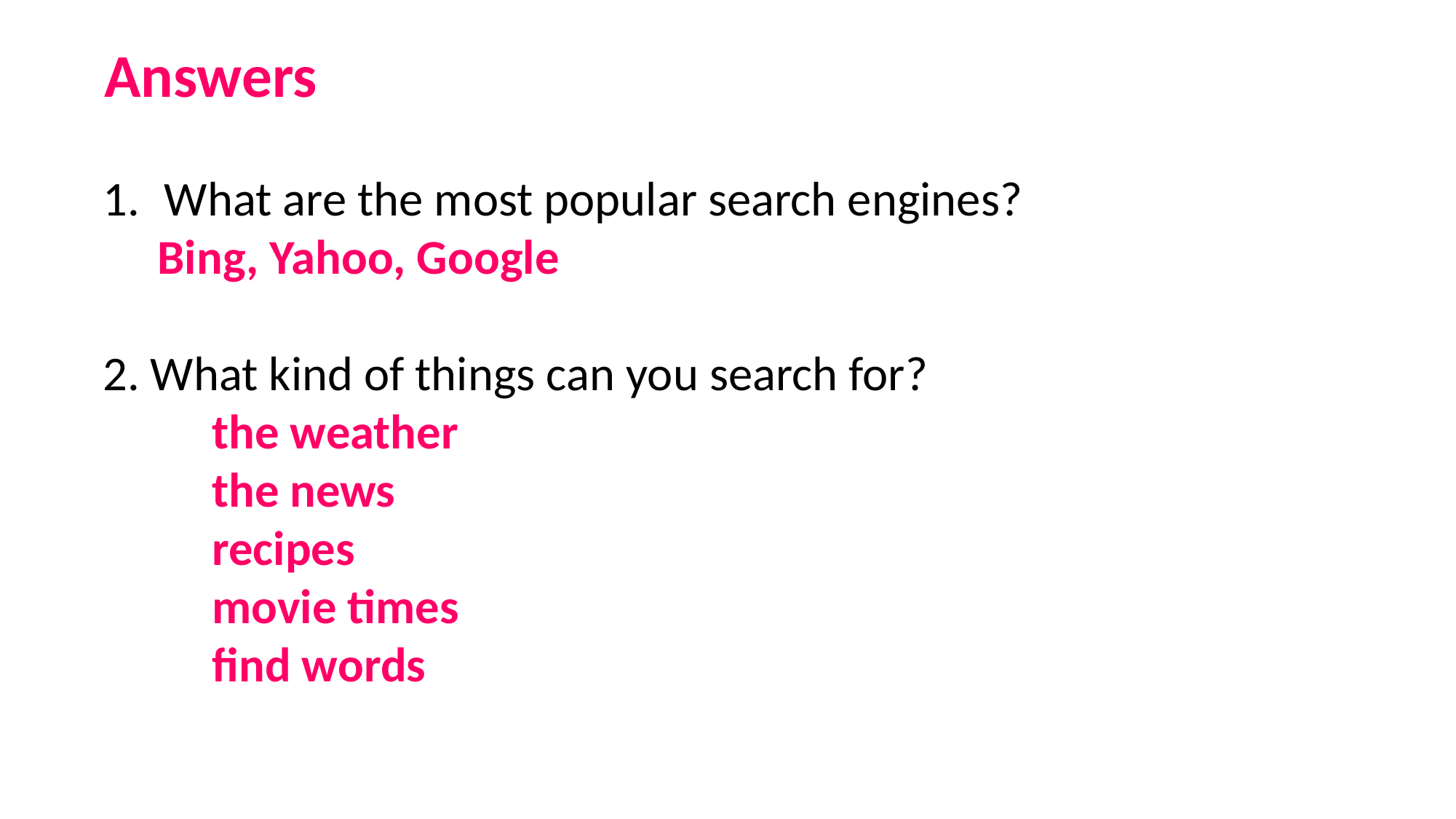

Answers

What are the most popular search engines?
Bing, Yahoo, Google

2. What kind of things can you search for?
	the weather
	the news
	recipes
	movie times
	find words